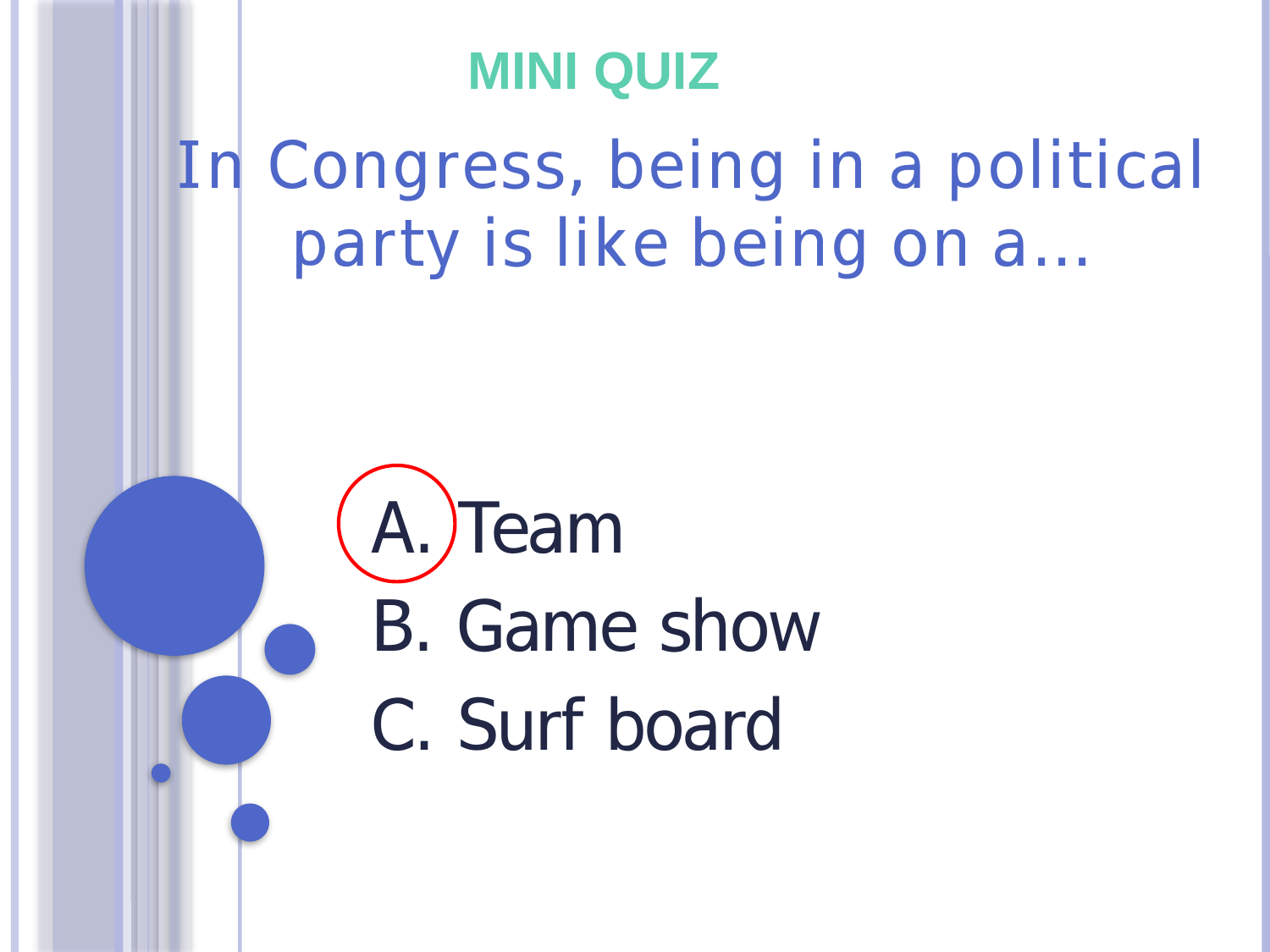

# MINI QUIZ
In Congress, being in a political party is like being on a...

 Team
 Game show
 Surf board